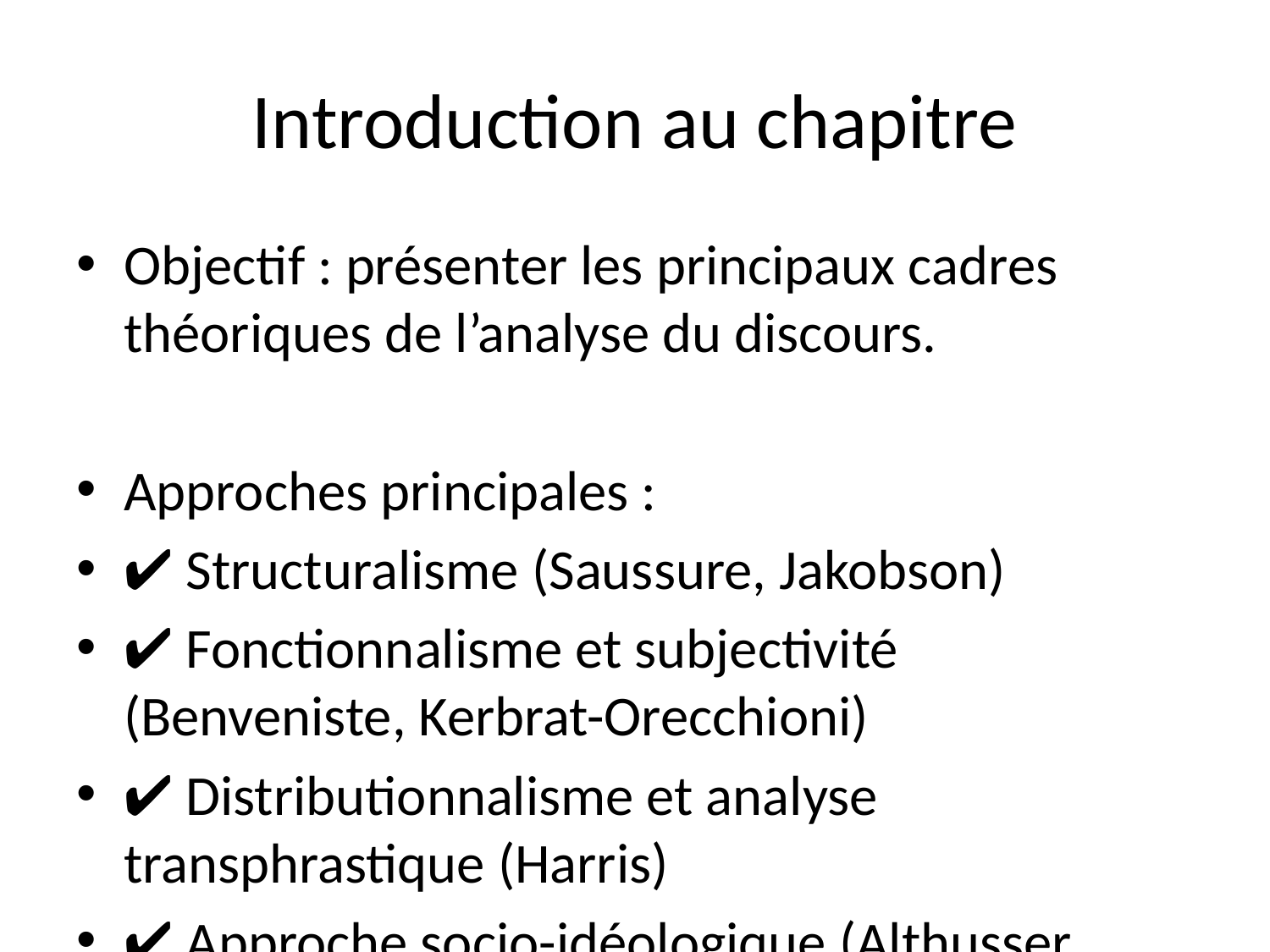

# Introduction au chapitre
Objectif : présenter les principaux cadres théoriques de l’analyse du discours.

Approches principales :
✔ Structuralisme (Saussure, Jakobson)
✔ Fonctionnalisme et subjectivité (Benveniste, Kerbrat-Orecchioni)
✔ Distributionnalisme et analyse transphrastique (Harris)
✔ Approche socio-idéologique (Althusser, Pêcheux)